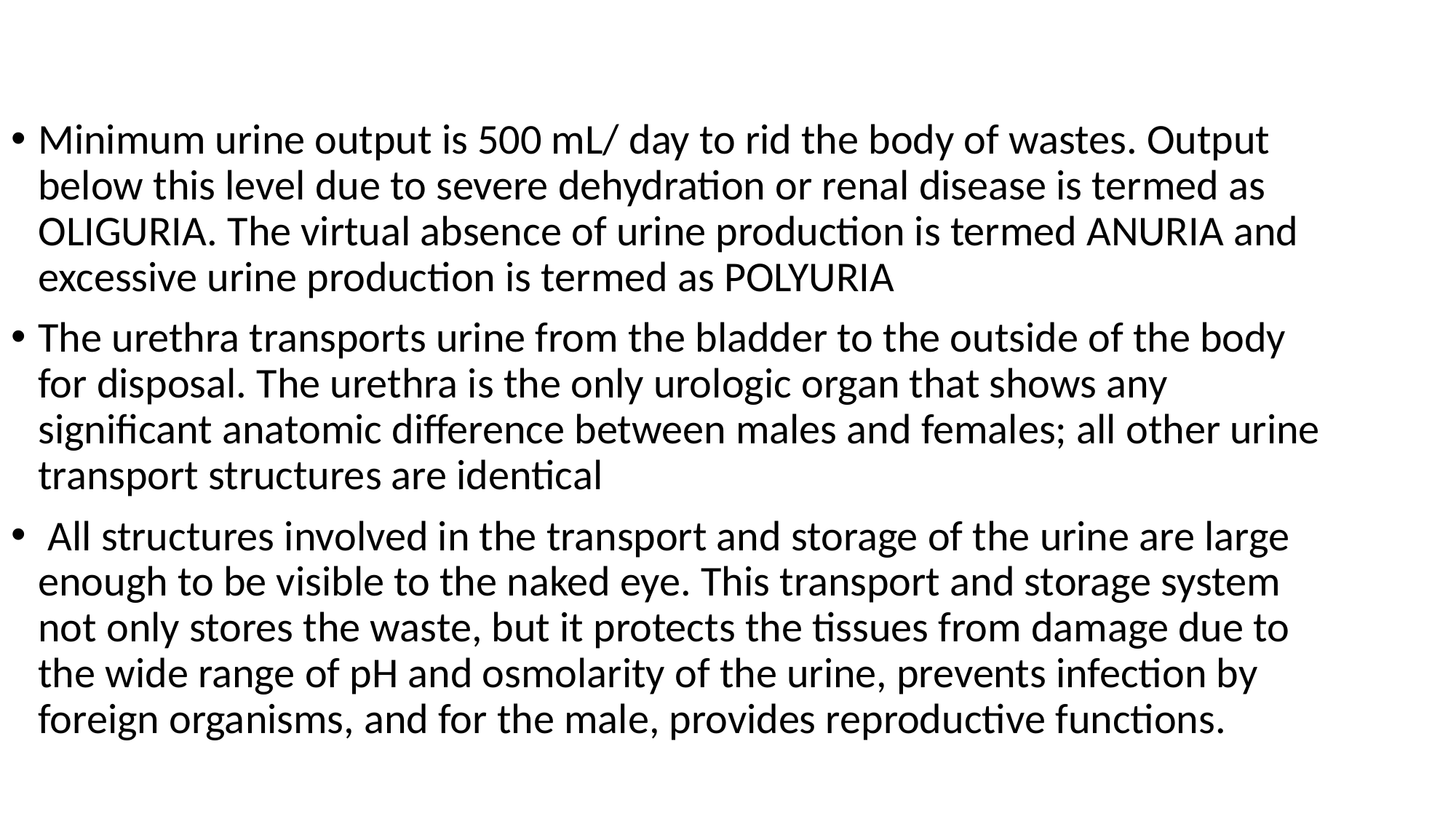

#
Minimum urine output is 500 mL/ day to rid the body of wastes. Output below this level due to severe dehydration or renal disease is termed as OLIGURIA. The virtual absence of urine production is termed ANURIA and excessive urine production is termed as POLYURIA
The urethra transports urine from the bladder to the outside of the body for disposal. The urethra is the only urologic organ that shows any significant anatomic difference between males and females; all other urine transport structures are identical
 All structures involved in the transport and storage of the urine are large enough to be visible to the naked eye. This transport and storage system not only stores the waste, but it protects the tissues from damage due to the wide range of pH and osmolarity of the urine, prevents infection by foreign organisms, and for the male, provides reproductive functions.